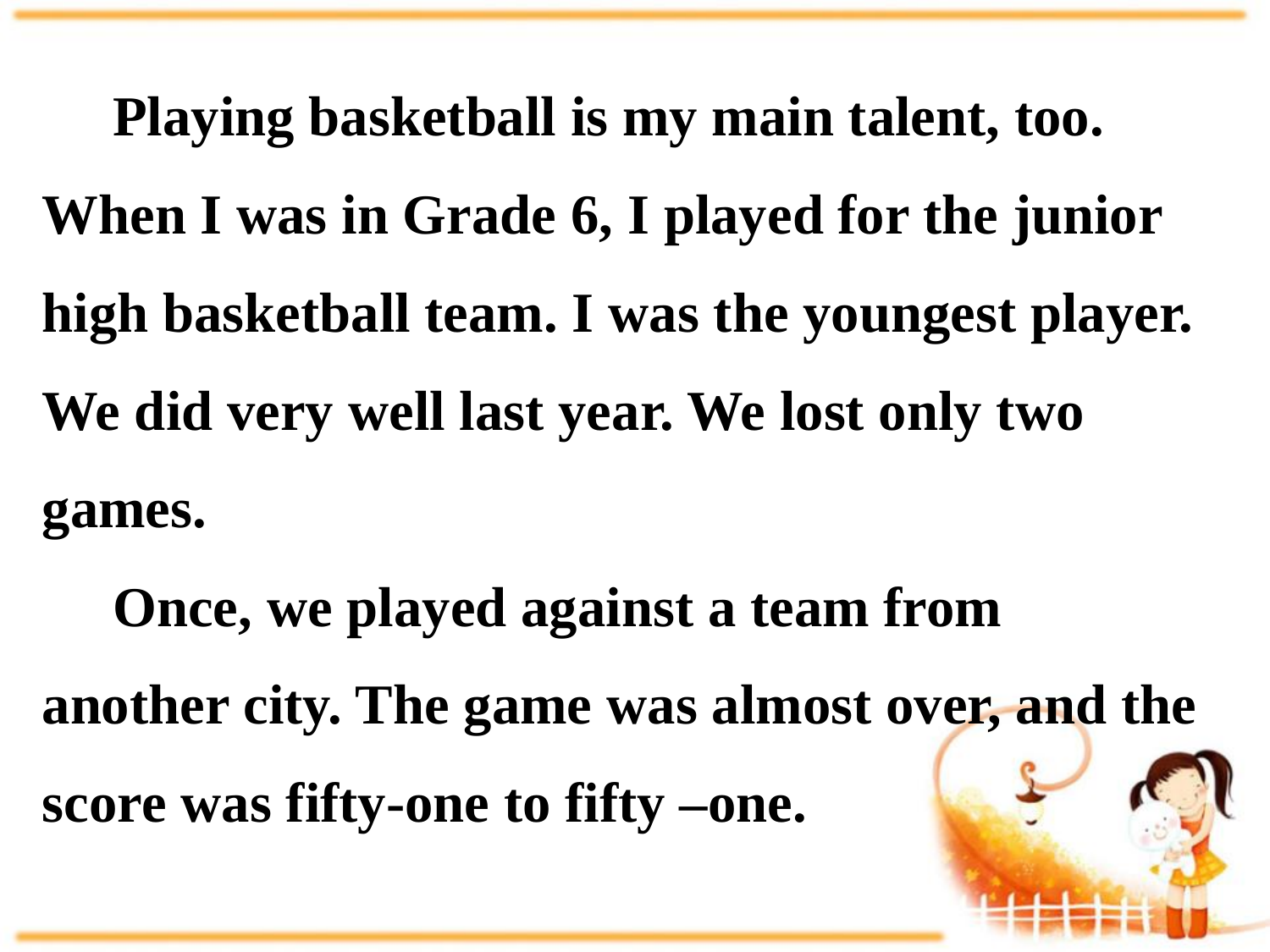

Playing basketball is my main talent, too.
When I was in Grade 6, I played for the junior
high basketball team. I was the youngest player.
We did very well last year. We lost only two
games.
     Once, we played against a team from
another city. The game was almost over, and the
score was fifty-one to fifty –one.